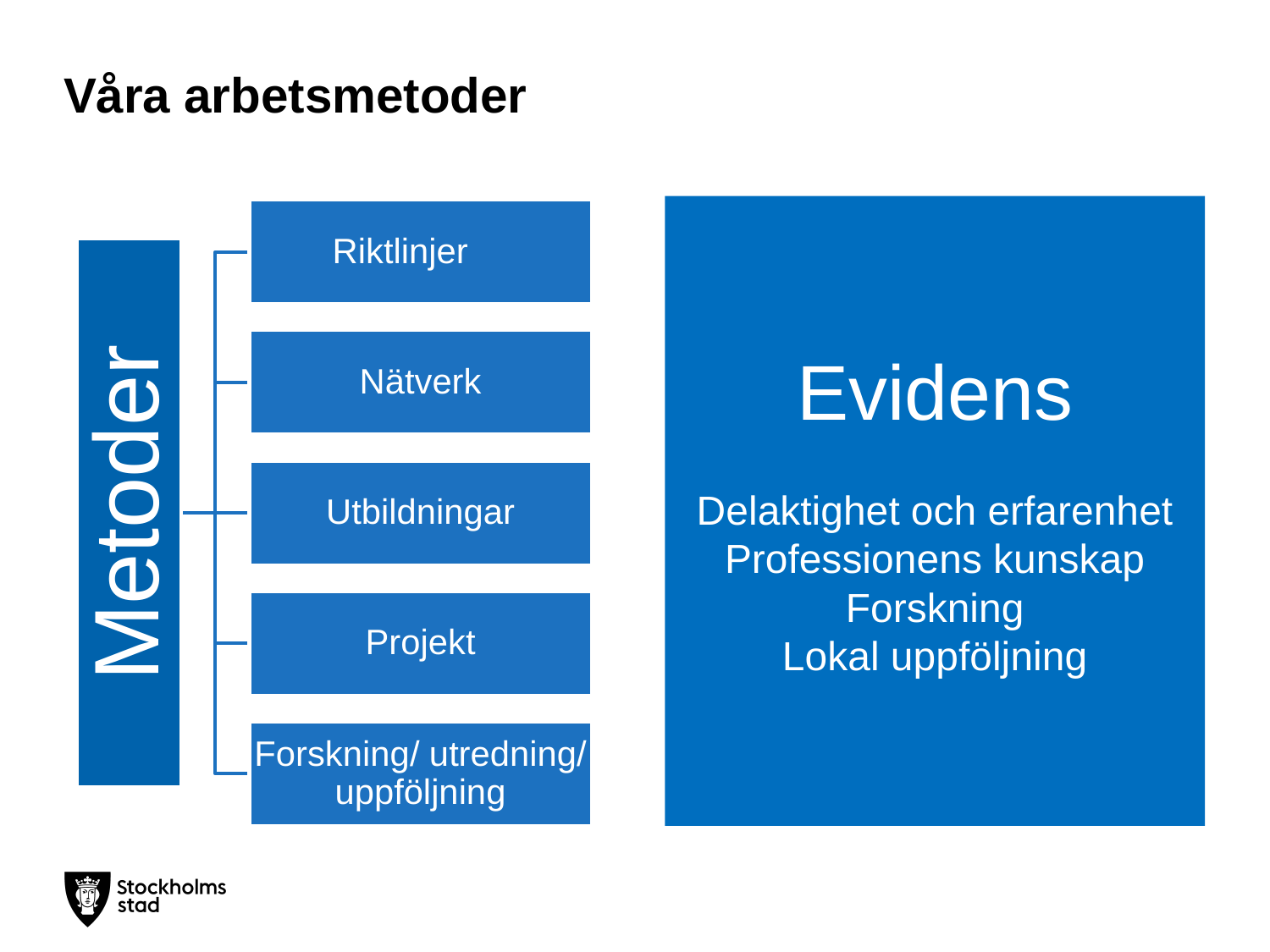

# Våra arbetsmetoder
Evidens

Delaktighet och erfarenhet
Professionens kunskap
Forskning
Lokal uppföljning

    Riktlinjer

Nätverk

Metoder

Utbildningar

Projekt

Forskning/ utredning/ uppföljning